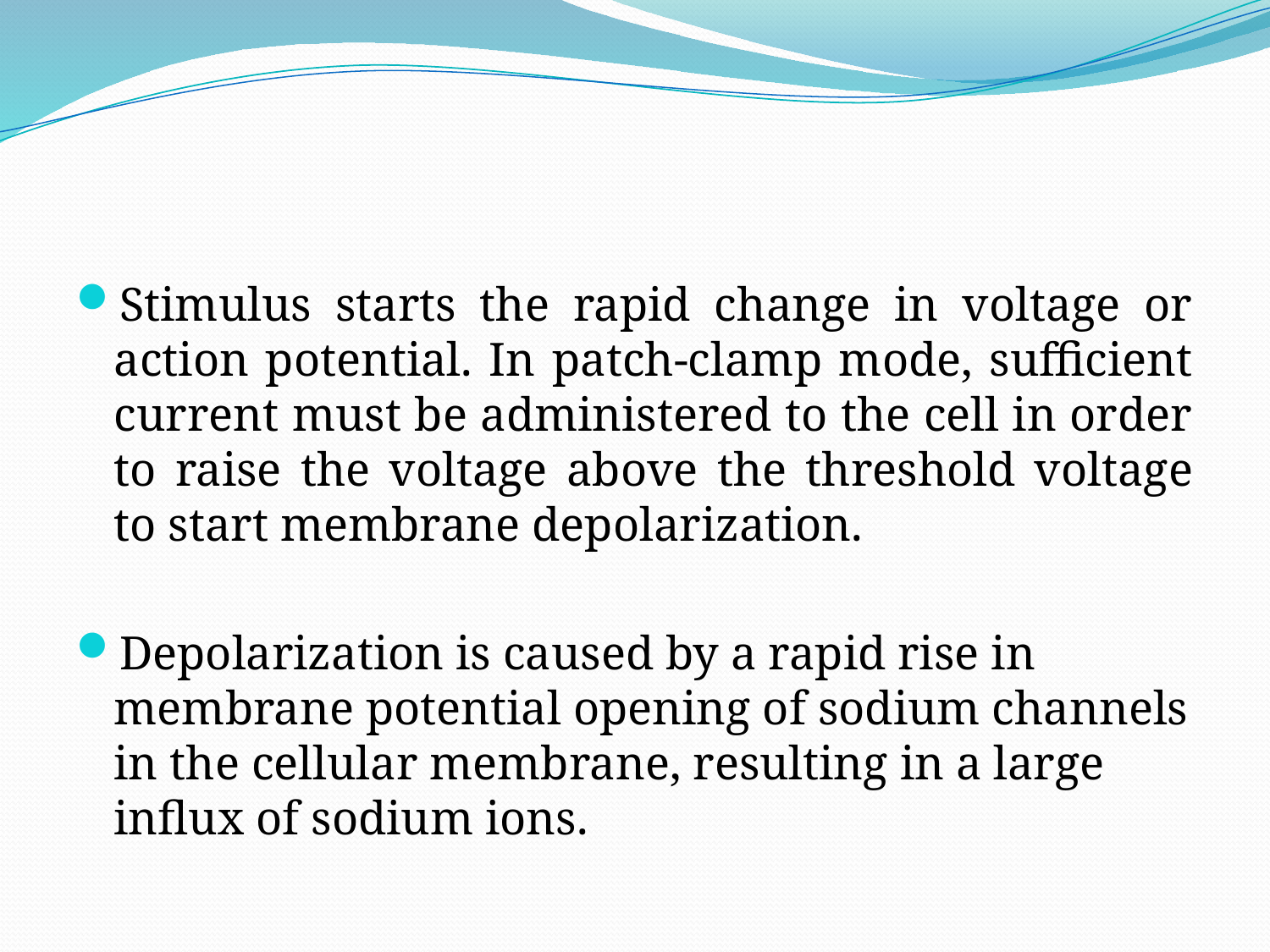

#
Stimulus starts the rapid change in voltage or action potential. In patch-clamp mode, sufficient current must be administered to the cell in order to raise the voltage above the threshold voltage to start membrane depolarization.

Depolarization is caused by a rapid rise in membrane potential opening of sodium channels in the cellular membrane, resulting in a large influx of sodium ions.